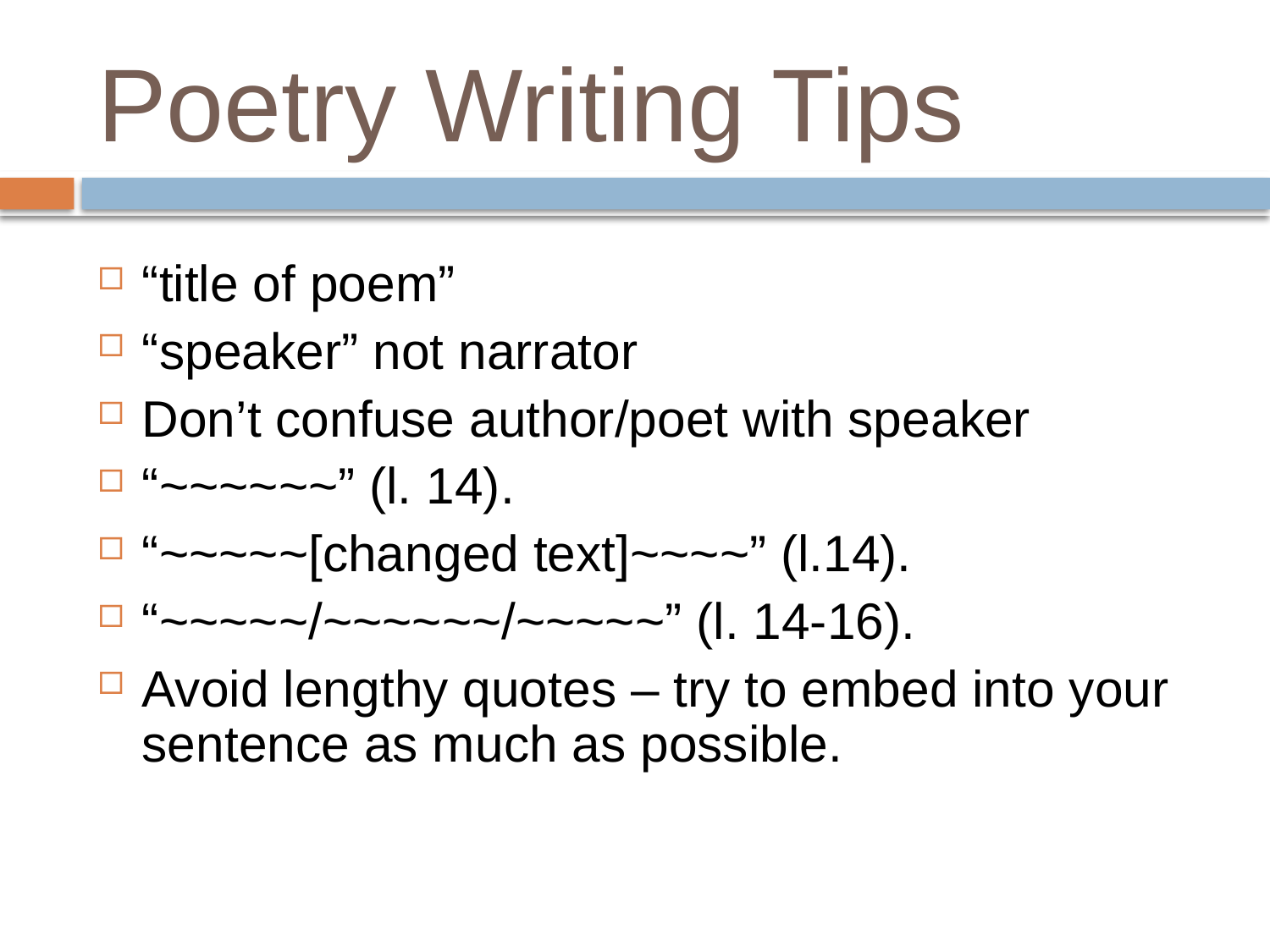

# Poetry Writing Tips

“title of poem”
“speaker” not narrator
Don’t confuse author/poet with speaker
“~~~~~~” (l. 14).
“~~~~~[changed text]~~~~” (l.14).
“~~~~~/~~~~~~/~~~~~” (l. 14-16).
Avoid lengthy quotes – try to embed into your sentence as much as possible.